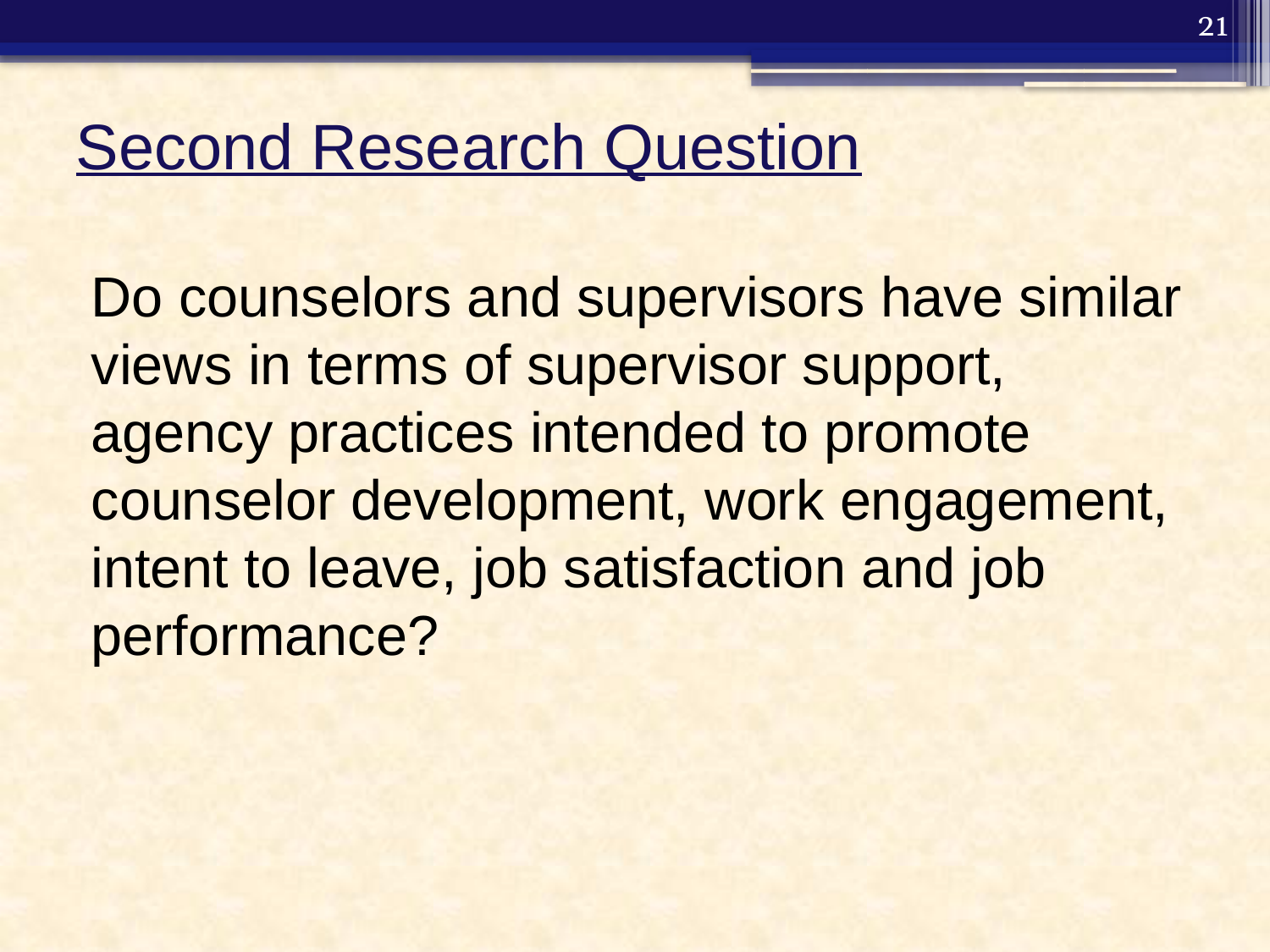

21
# Second Research Question
Do counselors and supervisors have similar views in terms of supervisor support, agency practices intended to promote counselor development, work engagement, intent to leave, job satisfaction and job performance?